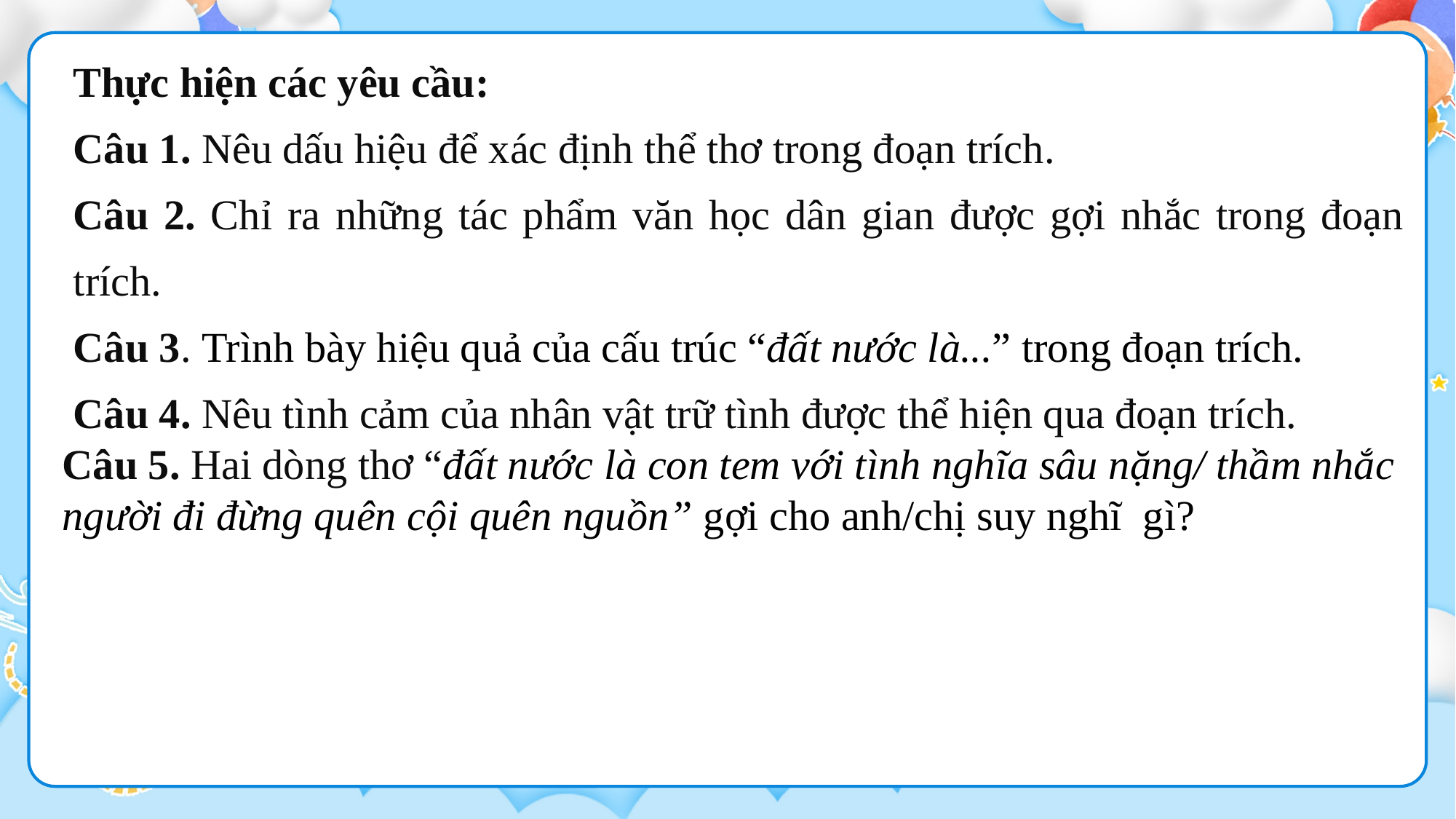

Thực hiện các yêu cầu:
Câu 1. Nêu dấu hiệu để xác định thể thơ trong đoạn trích.
Câu 2. Chỉ ra những tác phẩm văn học dân gian được gợi nhắc trong đoạn trích.
Câu 3. Trình bày hiệu quả của cấu trúc “đất nước là...” trong đoạn trích.
Câu 4. Nêu tình cảm của nhân vật trữ tình được thể hiện qua đoạn trích.
Câu 5. Hai dòng thơ “đất nước là con tem với tình nghĩa sâu nặng/ thầm nhắc người đi đừng quên cội quên nguồn” gợi cho anh/chị suy nghĩ  gì?